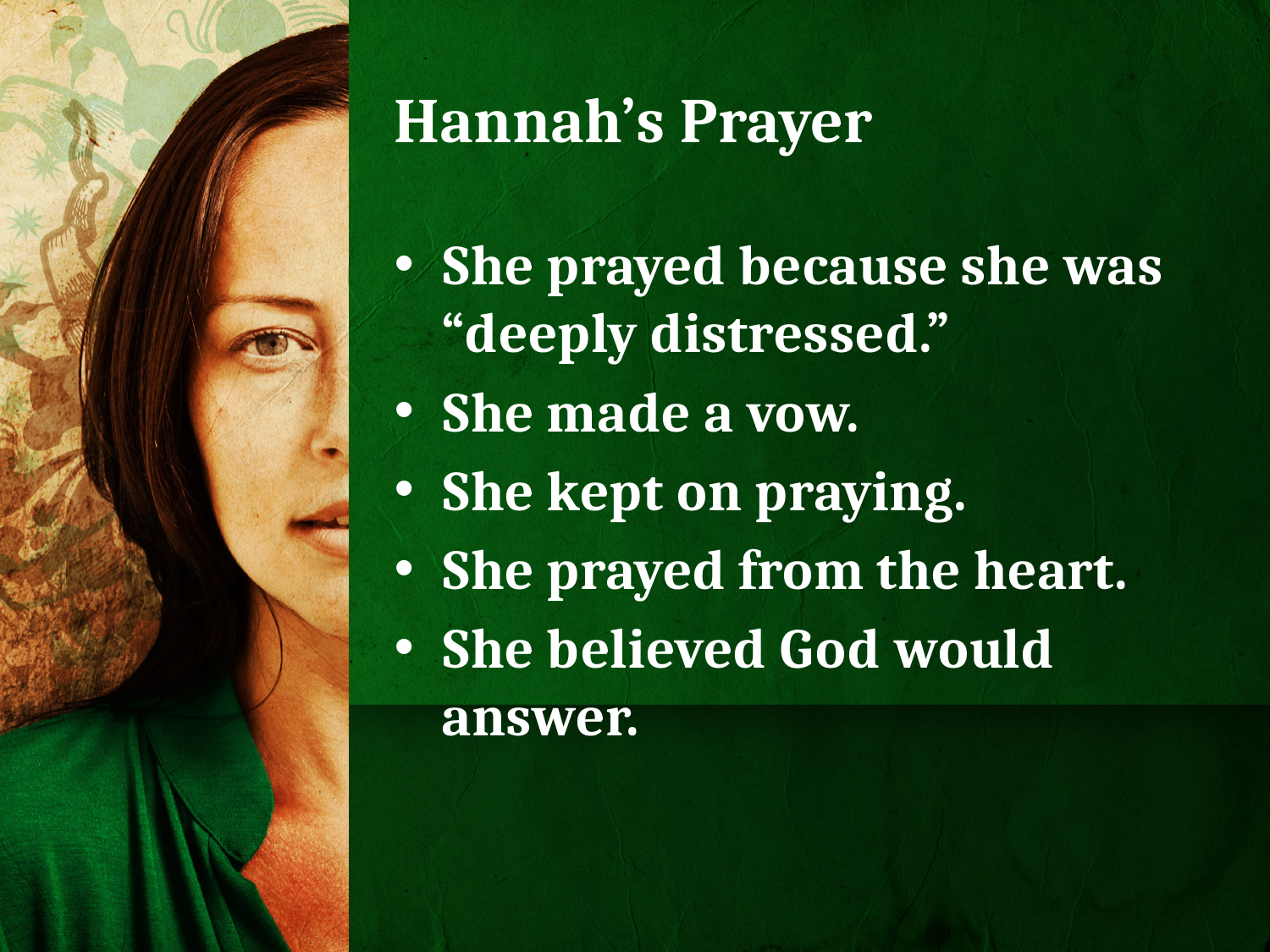

# Hannah’s Prayer
She prayed because she was “deeply distressed.”
She made a vow.
She kept on praying.
She prayed from the heart.
She believed God would answer.